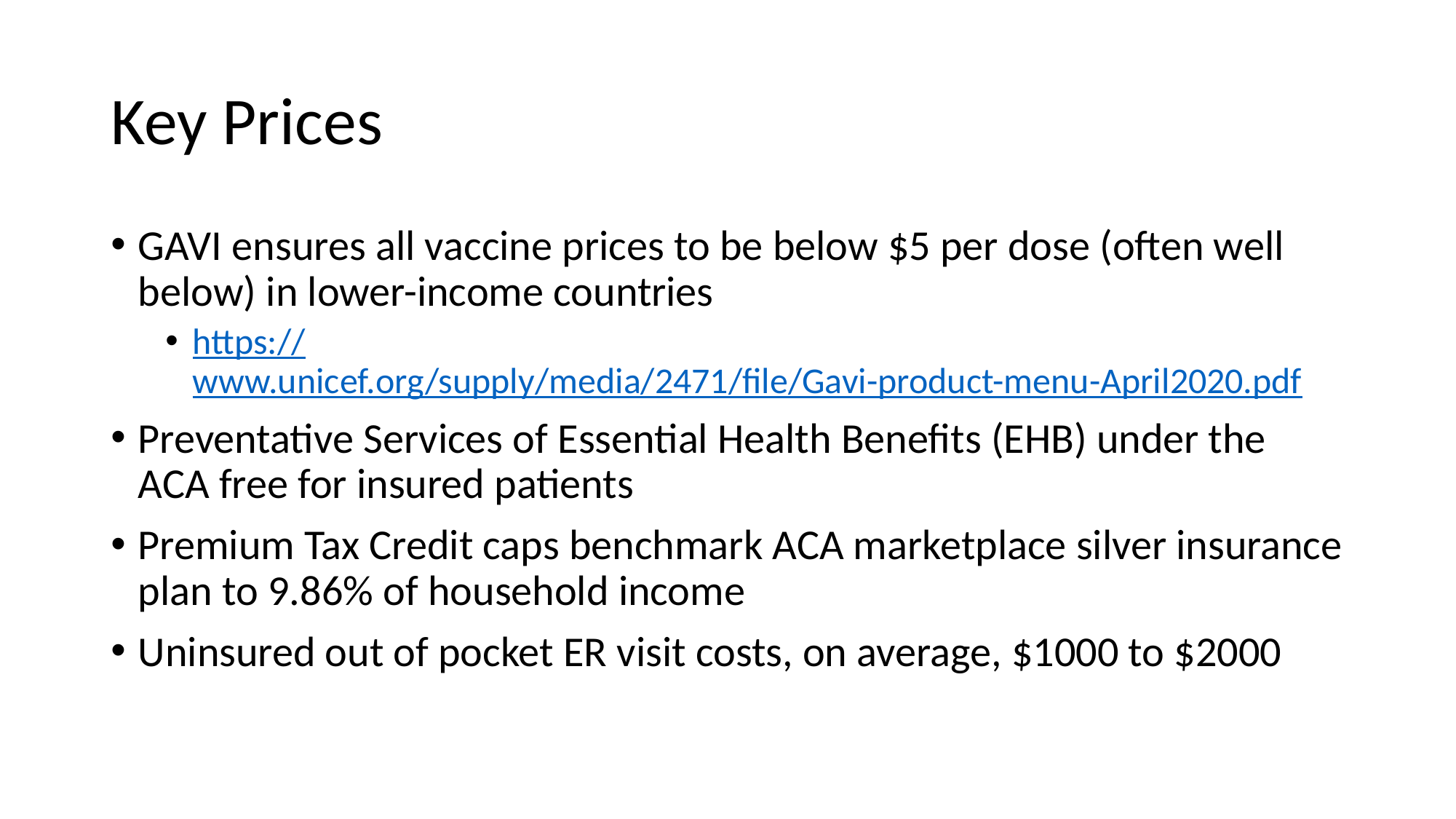

# Key Prices
GAVI ensures all vaccine prices to be below $5 per dose (often well below) in lower-income countries
https://www.unicef.org/supply/media/2471/file/Gavi-product-menu-April2020.pdf
Preventative Services of Essential Health Benefits (EHB) under the ACA free for insured patients
Premium Tax Credit caps benchmark ACA marketplace silver insurance plan to 9.86% of household income
Uninsured out of pocket ER visit costs, on average, $1000 to $2000